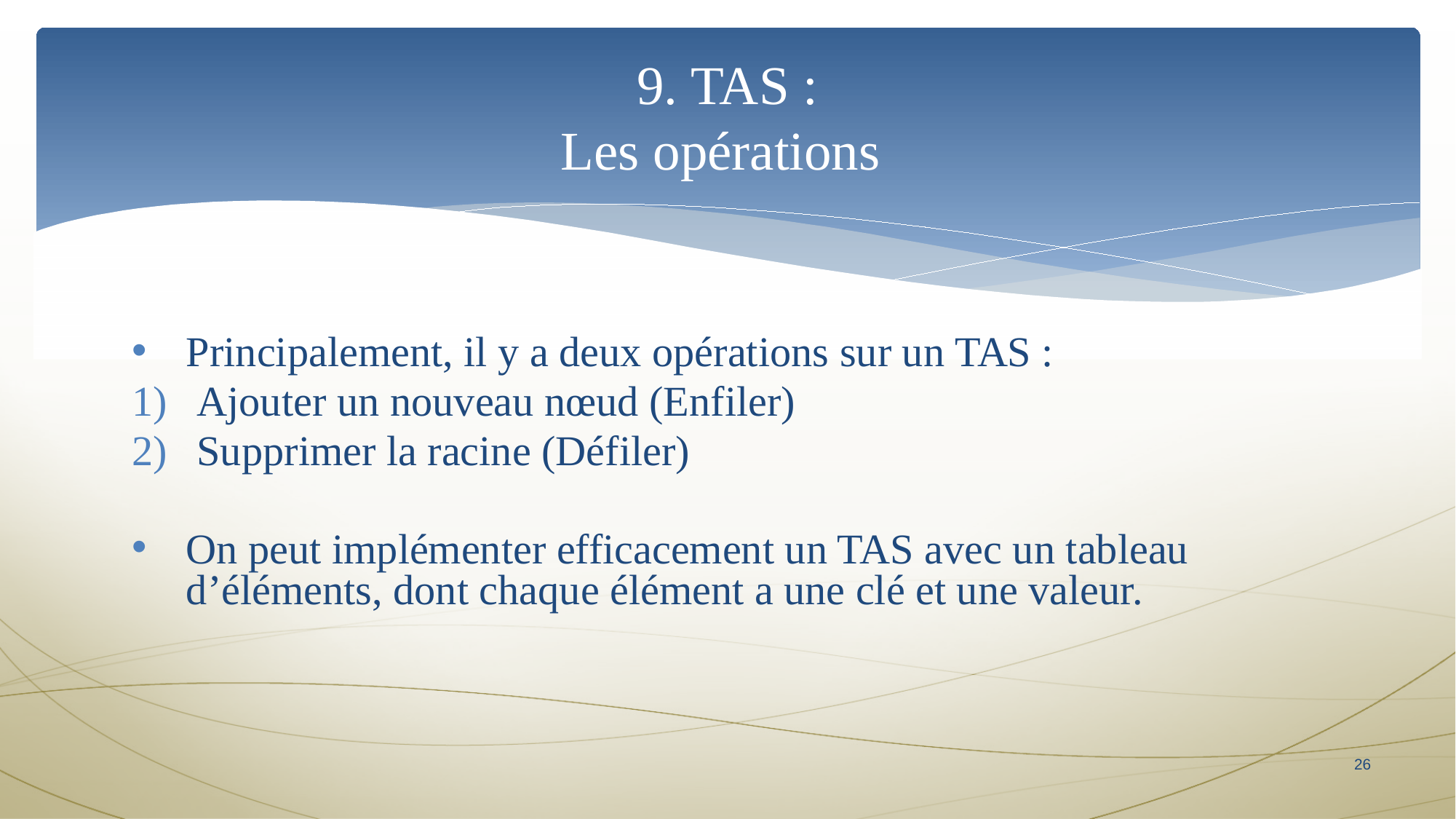

9. TAS :
Les opérations
Principalement, il y a deux opérations sur un TAS :
 Ajouter un nouveau nœud (Enfiler)
 Supprimer la racine (Défiler)

On peut implémenter efficacement un TAS avec un tableau d’éléments, dont chaque élément a une clé et une valeur.

26